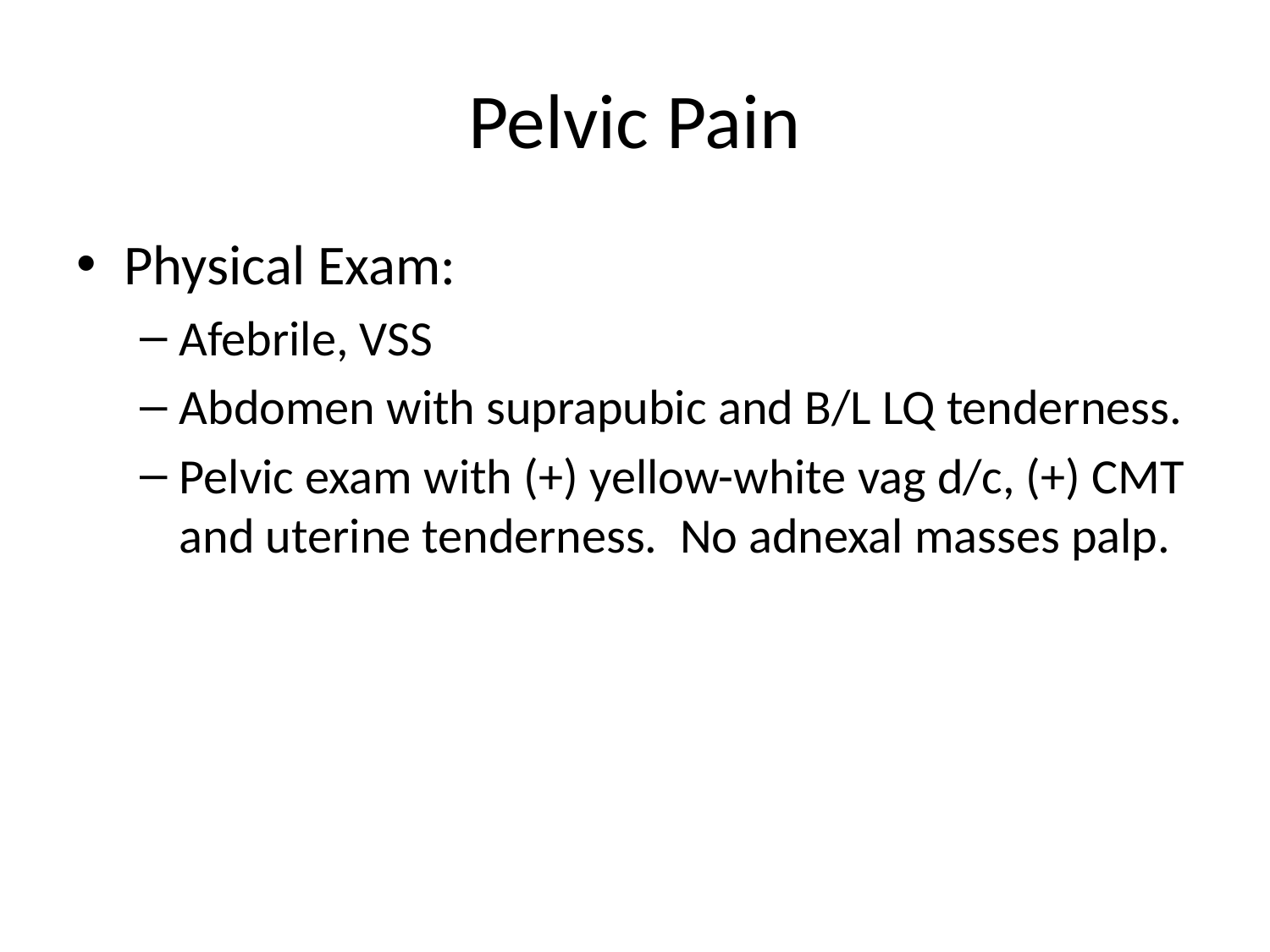

# Pelvic Pain
Physical Exam:
Afebrile, VSS
Abdomen with suprapubic and B/L LQ tenderness.
Pelvic exam with (+) yellow-white vag d/c, (+) CMT and uterine tenderness.  No adnexal masses palp.